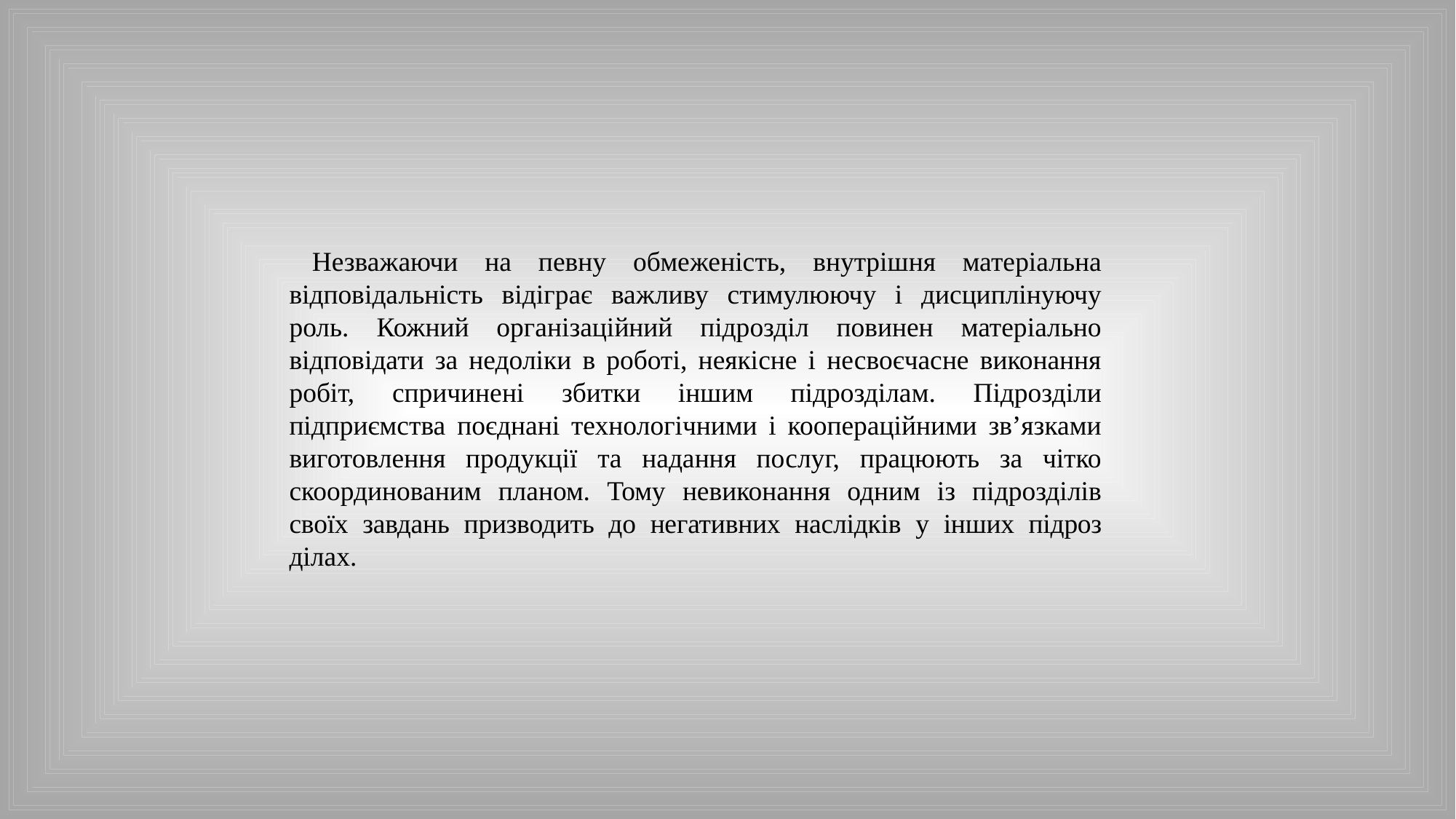

Незважаючи на певну обмеженість, внутрішня матеріальна відповідальність відіграє важливу стимулюючу і дисциплінуючу роль. Кожний організаційний підрозділ повинен матеріально відповідати за недоліки в роботі, неякісне і несвоєчасне виконання робіт, спричинені збитки іншим підрозділам. Підрозділи підприємства поєднані технологічними і коопераційними зв’язками виготовлення продукції та надання послуг, працюють за чітко скоординованим планом. Тому невиконання одним із підрозділів своїх завдань призводить до негативних наслідків у інших підроз­ділах.